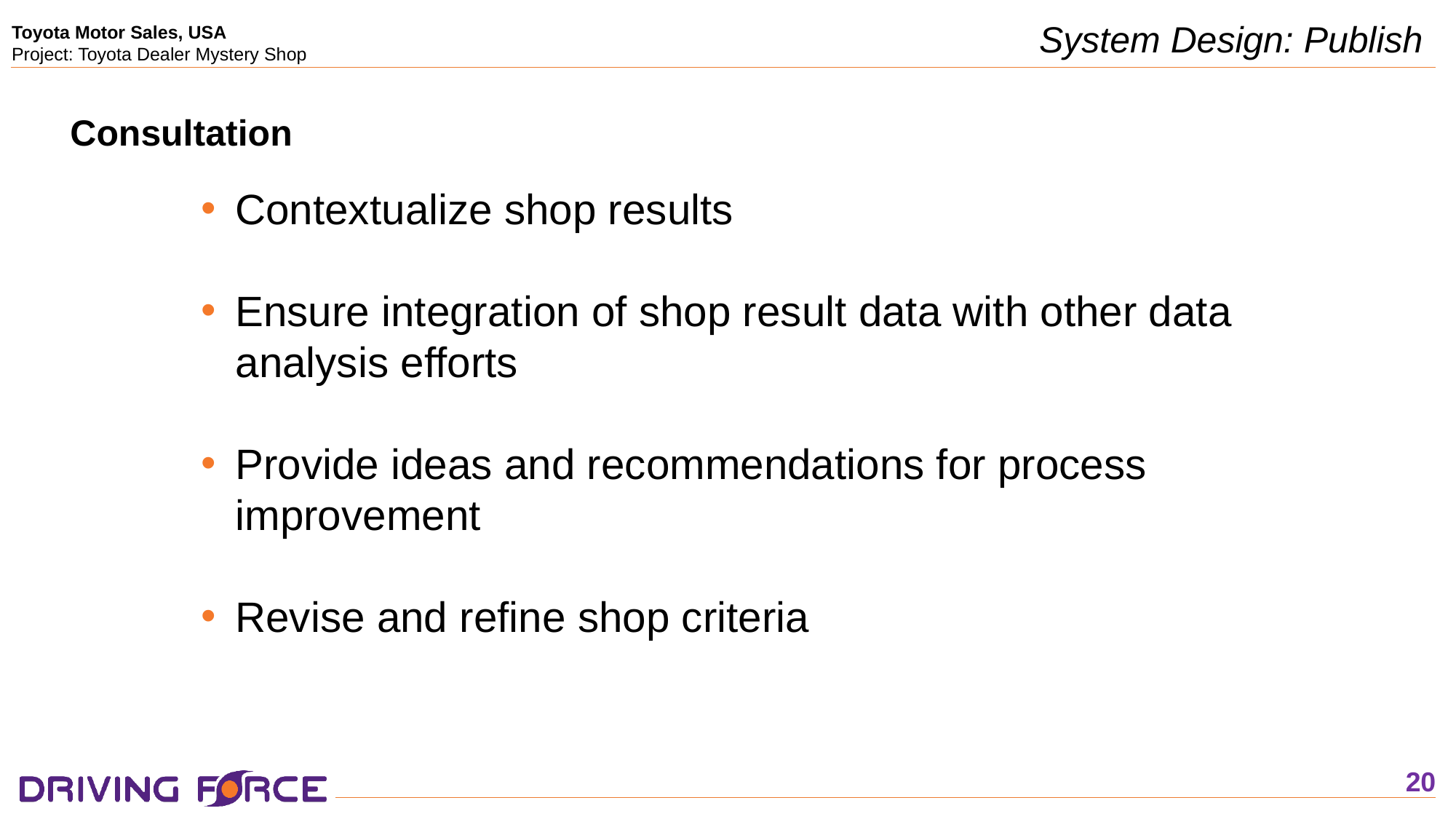

System Design: Publish
Consultation
Contextualize shop results
Ensure integration of shop result data with other data analysis efforts
Provide ideas and recommendations for process improvement
Revise and refine shop criteria
20